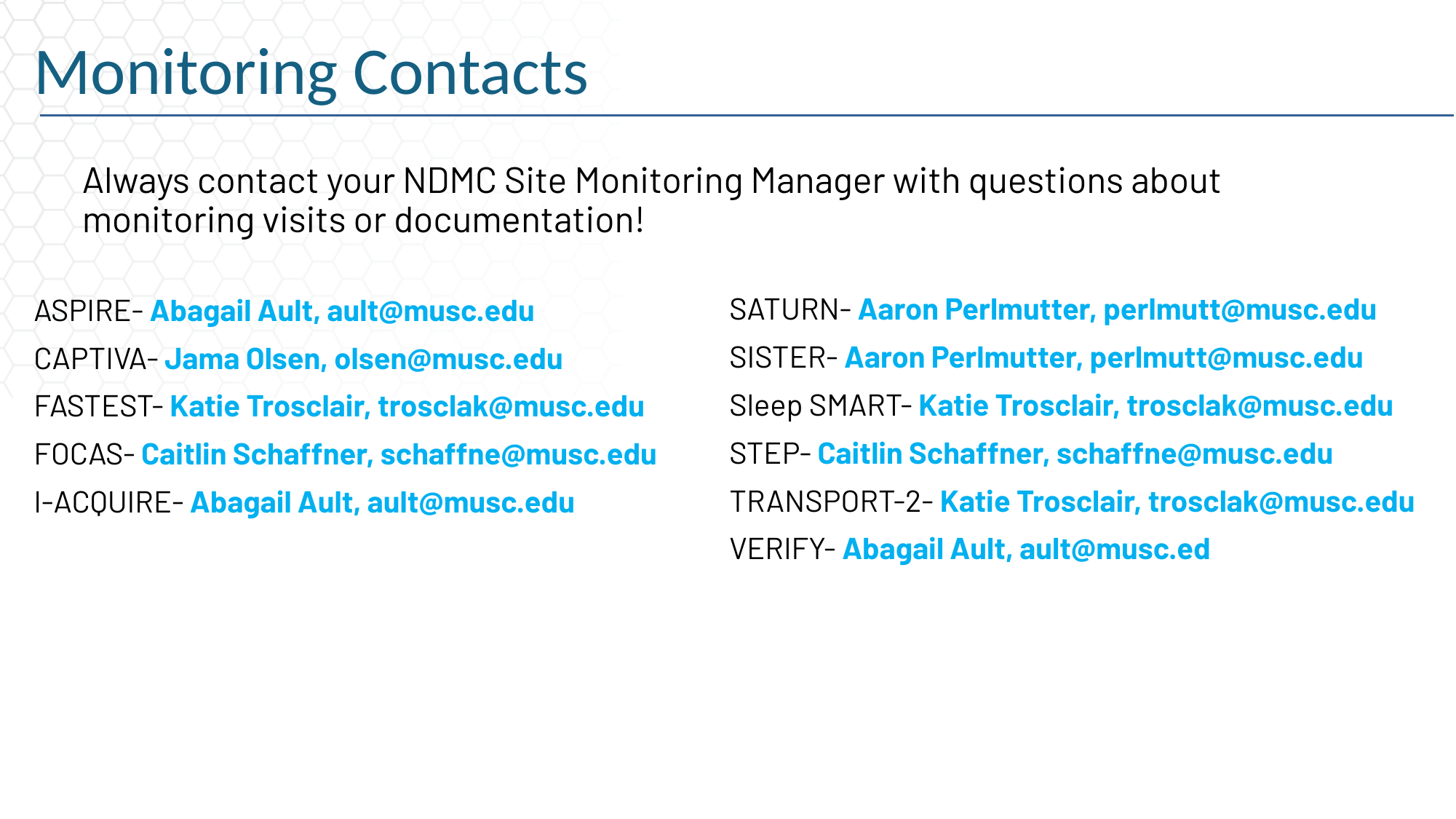

# Monitoring Contacts
Always contact your NDMC Site Monitoring Manager with questions about monitoring visits or documentation!

SATURN- Aaron Perlmutter, perlmutt@musc.edu
SISTER- Aaron Perlmutter, perlmutt@musc.edu
Sleep SMART- Katie Trosclair, trosclak@musc.edu
STEP- Caitlin Schaffner, schaffne@musc.edu
TRANSPORT-2- Katie Trosclair, trosclak@musc.edu
VERIFY- Abagail Ault, ault@musc.ed
ASPIRE- Abagail Ault, ault@musc.edu
CAPTIVA- Jama Olsen, olsen@musc.edu
FASTEST- Katie Trosclair, trosclak@musc.edu
FOCAS- Caitlin Schaffner, schaffne@musc.edu
I-ACQUIRE- Abagail Ault, ault@musc.edu